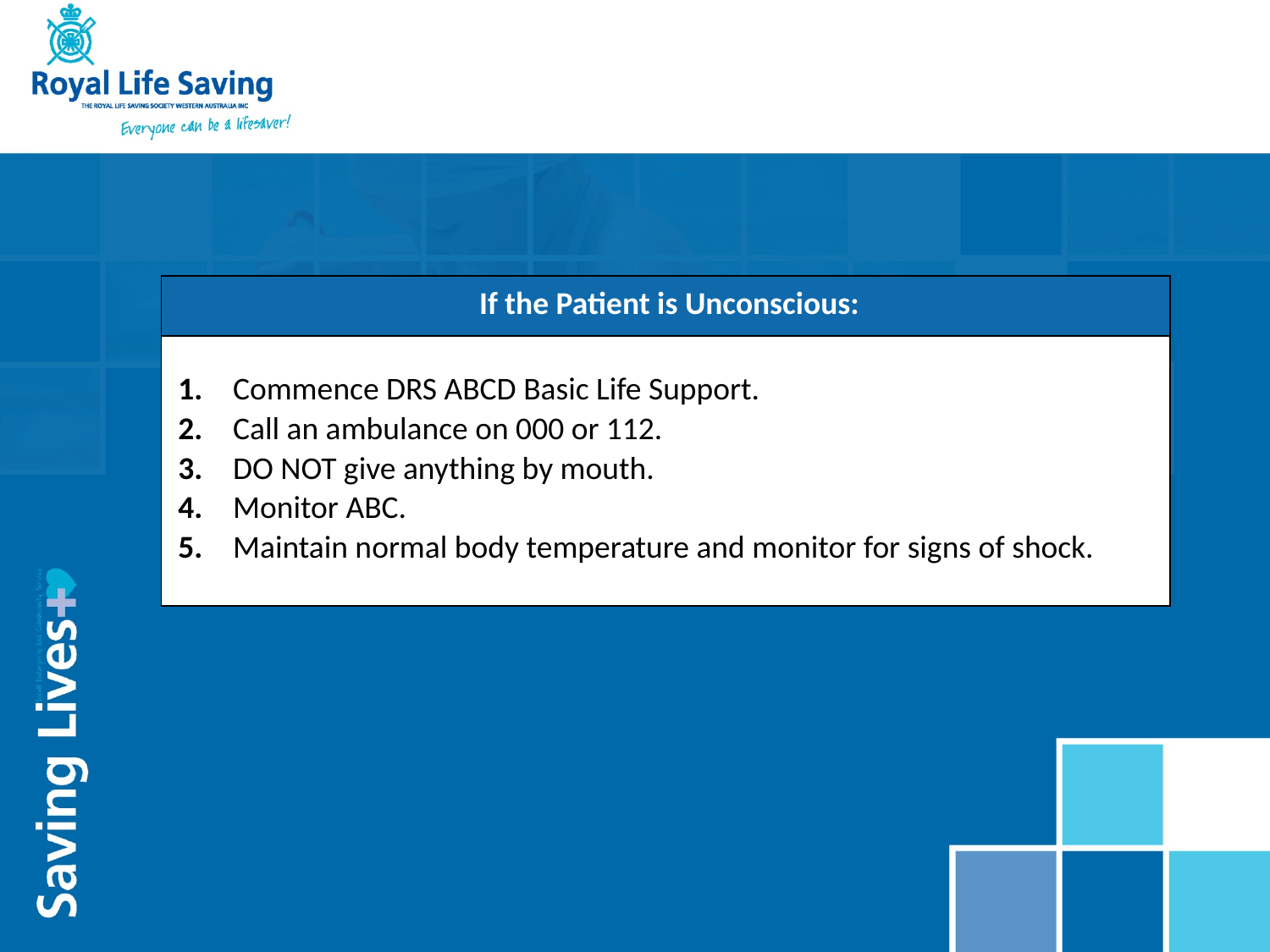

| If the Patient is Unconscious: |
| --- |
| Commence DRS ABCD Basic Life Support. Call an ambulance on 000 or 112. DO NOT give anything by mouth. Monitor ABC. Maintain normal body temperature and monitor for signs of shock. |